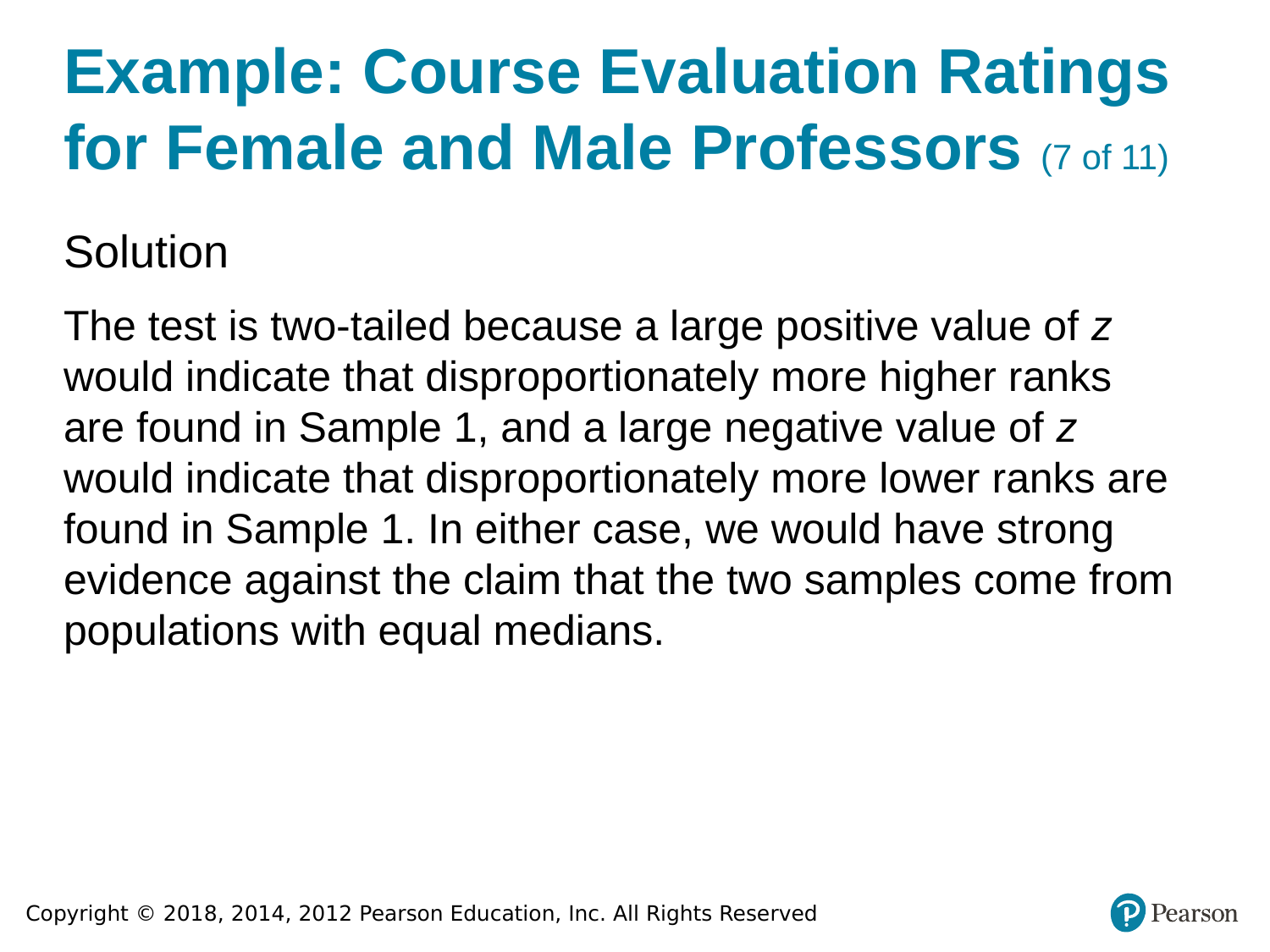

# Example: Course Evaluation Ratings for Female and Male Professors (7 of 11)
Solution
The test is two-tailed because a large positive value of z would indicate that disproportionately more higher ranks are found in Sample 1, and a large negative value of z would indicate that disproportionately more lower ranks are found in Sample 1. In either case, we would have strong evidence against the claim that the two samples come from populations with equal medians.